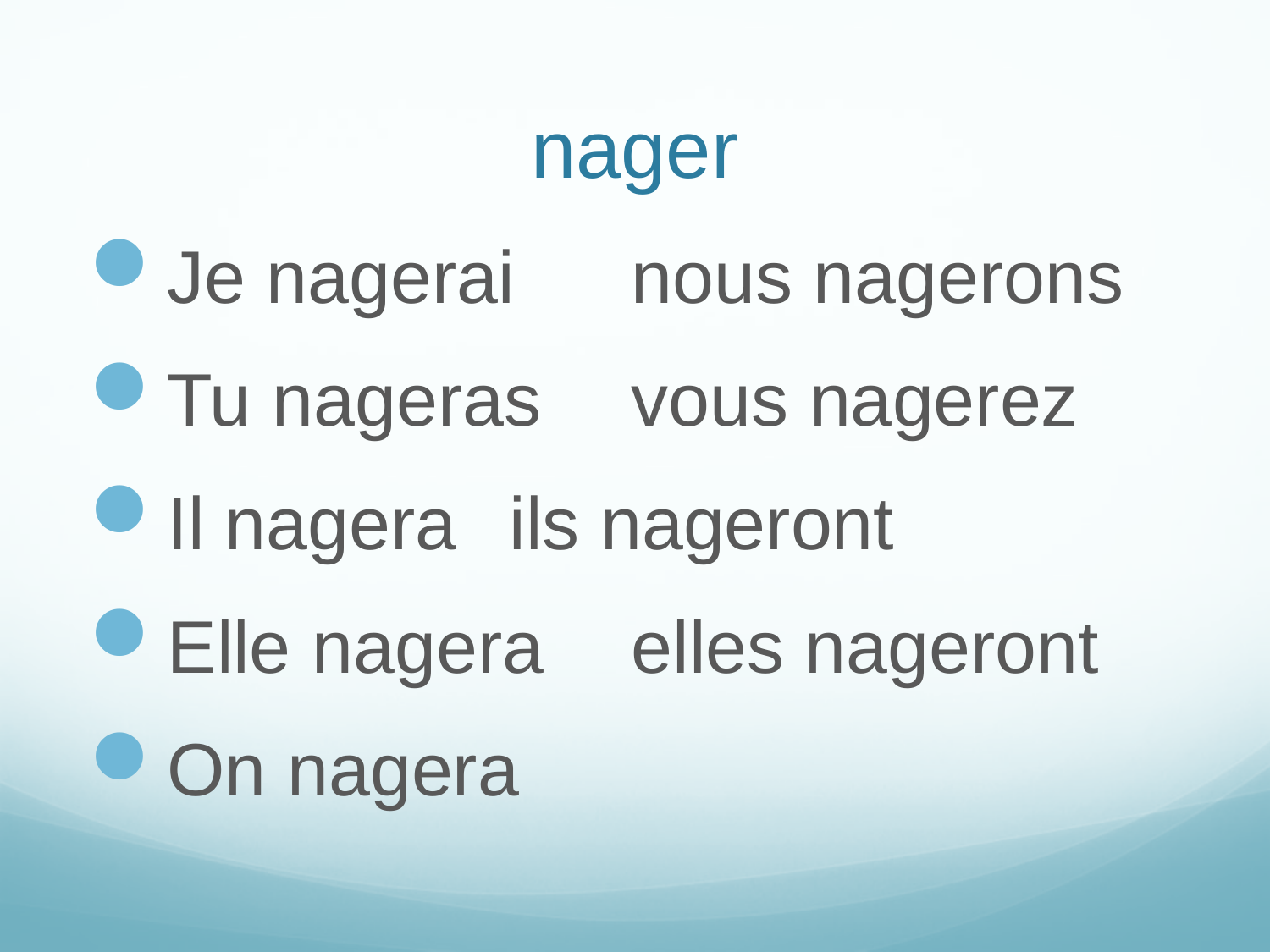

# nager
Je nagerai			nous nagerons
Tu nageras		vous nagerez
Il nagera			ils nageront
Elle nagera		elles nageront
On nagera